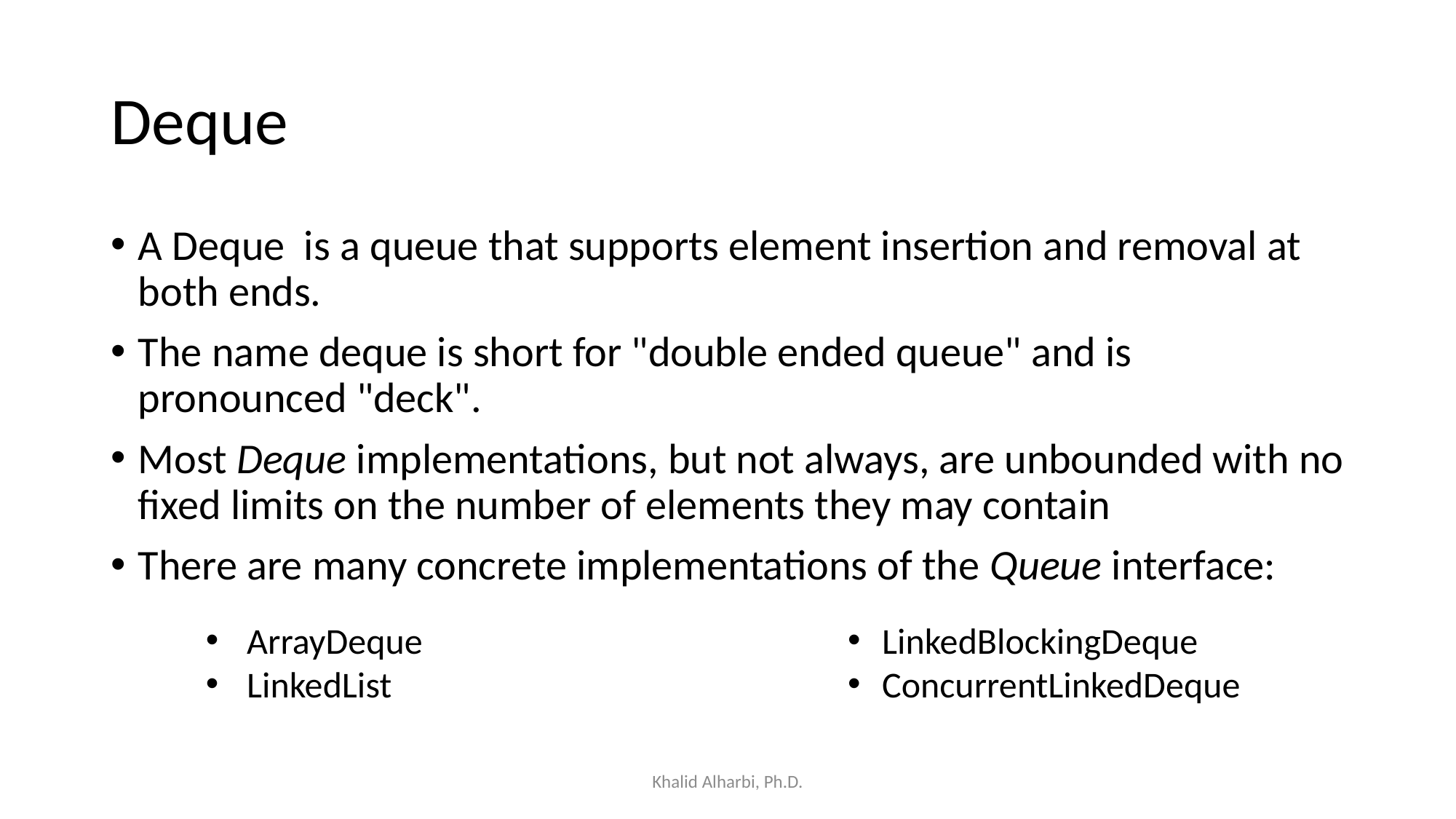

# Deque
A Deque  is a queue that supports element insertion and removal at both ends.
The name deque is short for "double ended queue" and is pronounced "deck".
Most Deque implementations, but not always, are unbounded with no fixed limits on the number of elements they may contain
There are many concrete implementations of the Queue interface:

ArrayDeque
LinkedList
LinkedBlockingDeque
ConcurrentLinkedDeque
Khalid Alharbi, Ph.D.